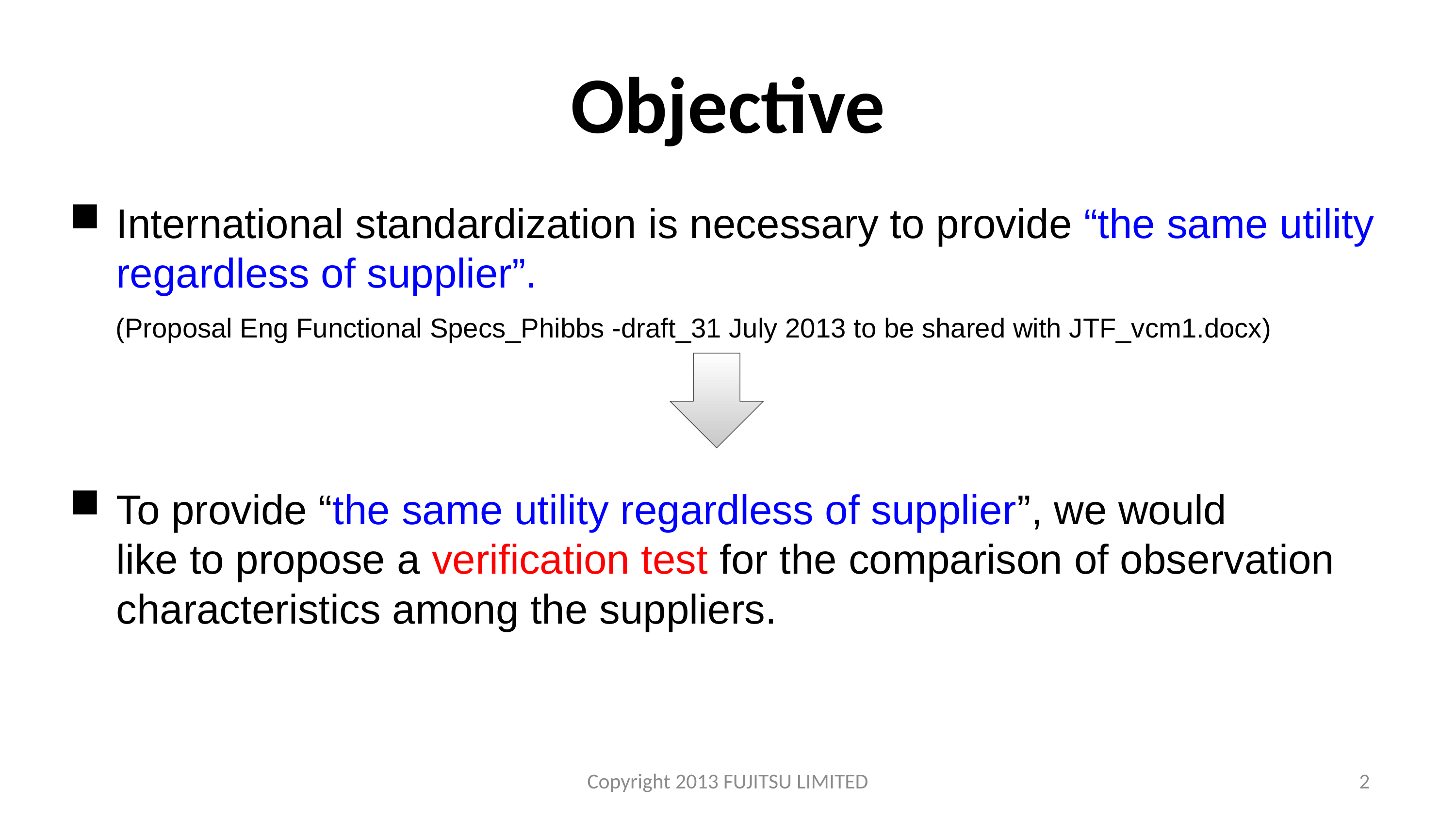

# Objective
International standardization is necessary to provide “the same utility regardless of supplier”.
    (Proposal Eng Functional Specs_Phibbs -draft_31 July 2013 to be shared with JTF_vcm1.docx)

To provide “the same utility regardless of supplier”, we would
like to propose a verification test for the comparison of observation characteristics among the suppliers.
2
Copyright 2013 FUJITSU LIMITED